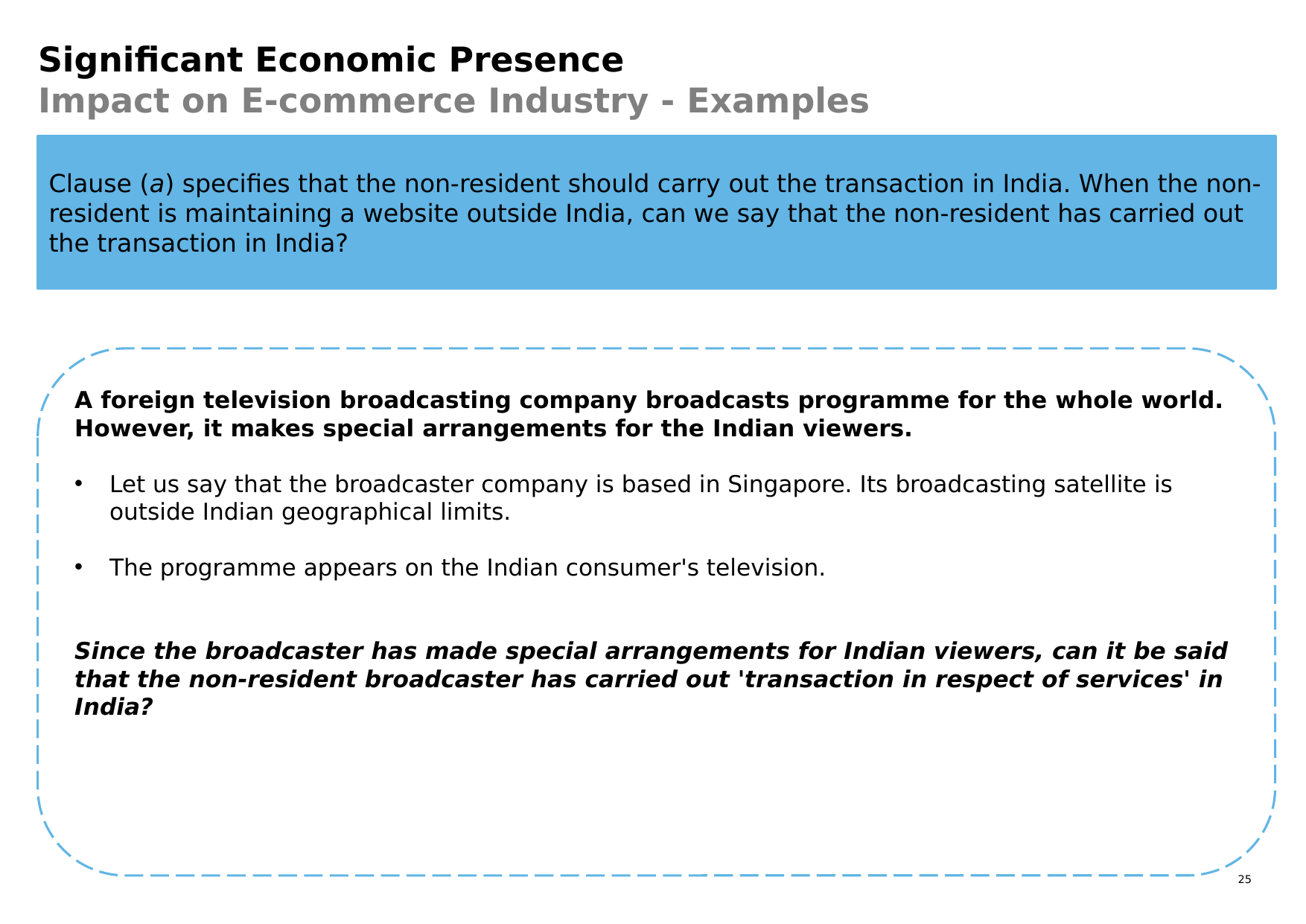

Significant Economic Presence                                            Impact on E-commerce Industry - Examples
Clause (a) specifies that the non-resident should carry out the transaction in India. When the non-resident is maintaining a website outside India, can we say that the non-resident has carried out the transaction in India?
A foreign television broadcasting company broadcasts programme for the whole world. However, it makes special arrangements for the Indian viewers.

Let us say that the broadcaster company is based in Singapore. Its broadcasting satellite is outside Indian geographical limits.

The programme appears on the Indian consumer's television.

Since the broadcaster has made special arrangements for Indian viewers, can it be said that the non-resident broadcaster has carried out 'transaction in respect of services' in India?